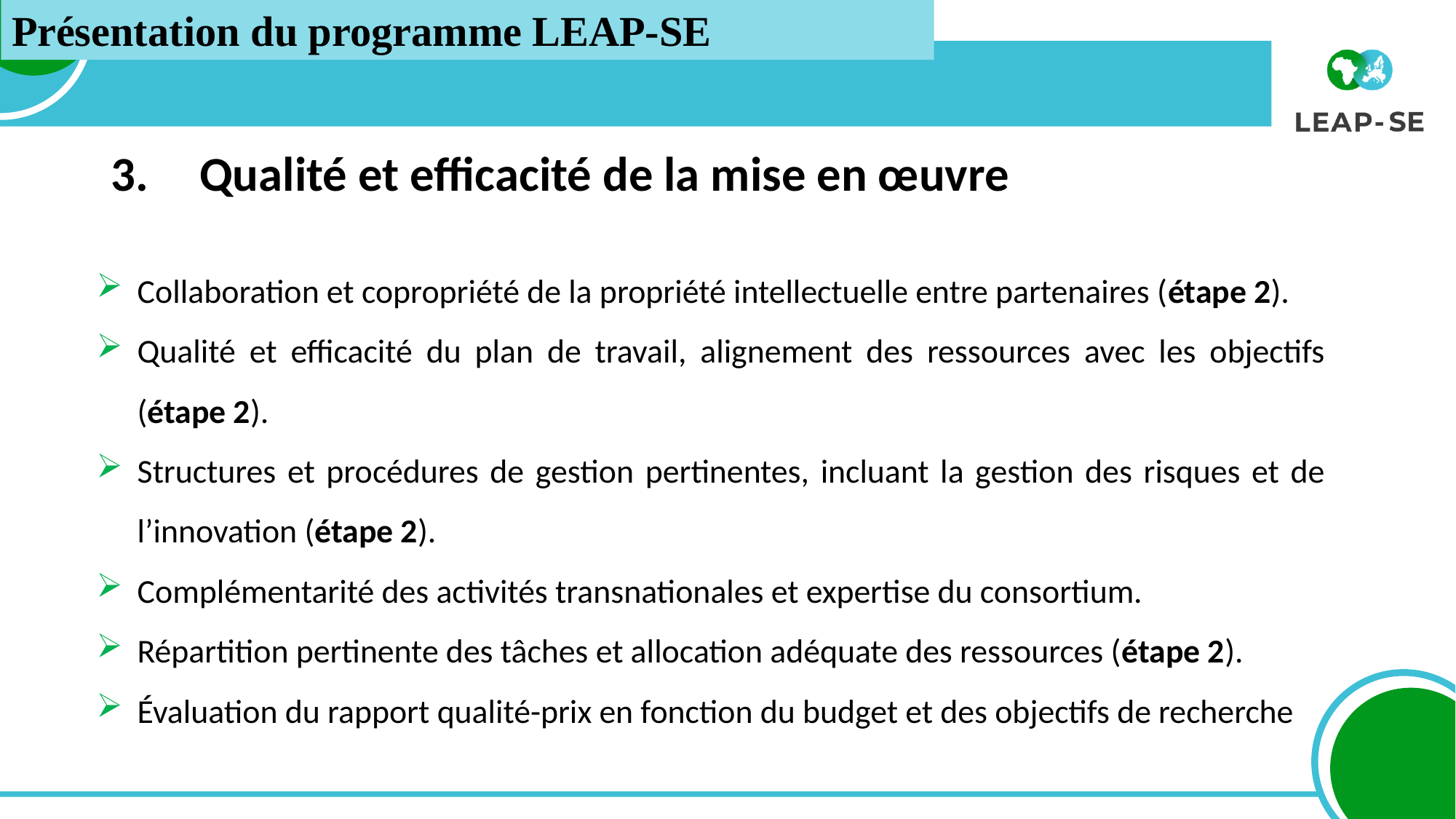

Présentation du programme LEAP-SE
# Qualité et efficacité de la mise en œuvre

Collaboration et copropriété de la propriété intellectuelle entre partenaires (étape 2).
Qualité et efficacité du plan de travail, alignement des ressources avec les objectifs (étape 2).
Structures et procédures de gestion pertinentes, incluant la gestion des risques et de l’innovation (étape 2).
Complémentarité des activités transnationales et expertise du consortium.
Répartition pertinente des tâches et allocation adéquate des ressources (étape 2).
Évaluation du rapport qualité-prix en fonction du budget et des objectifs de recherche